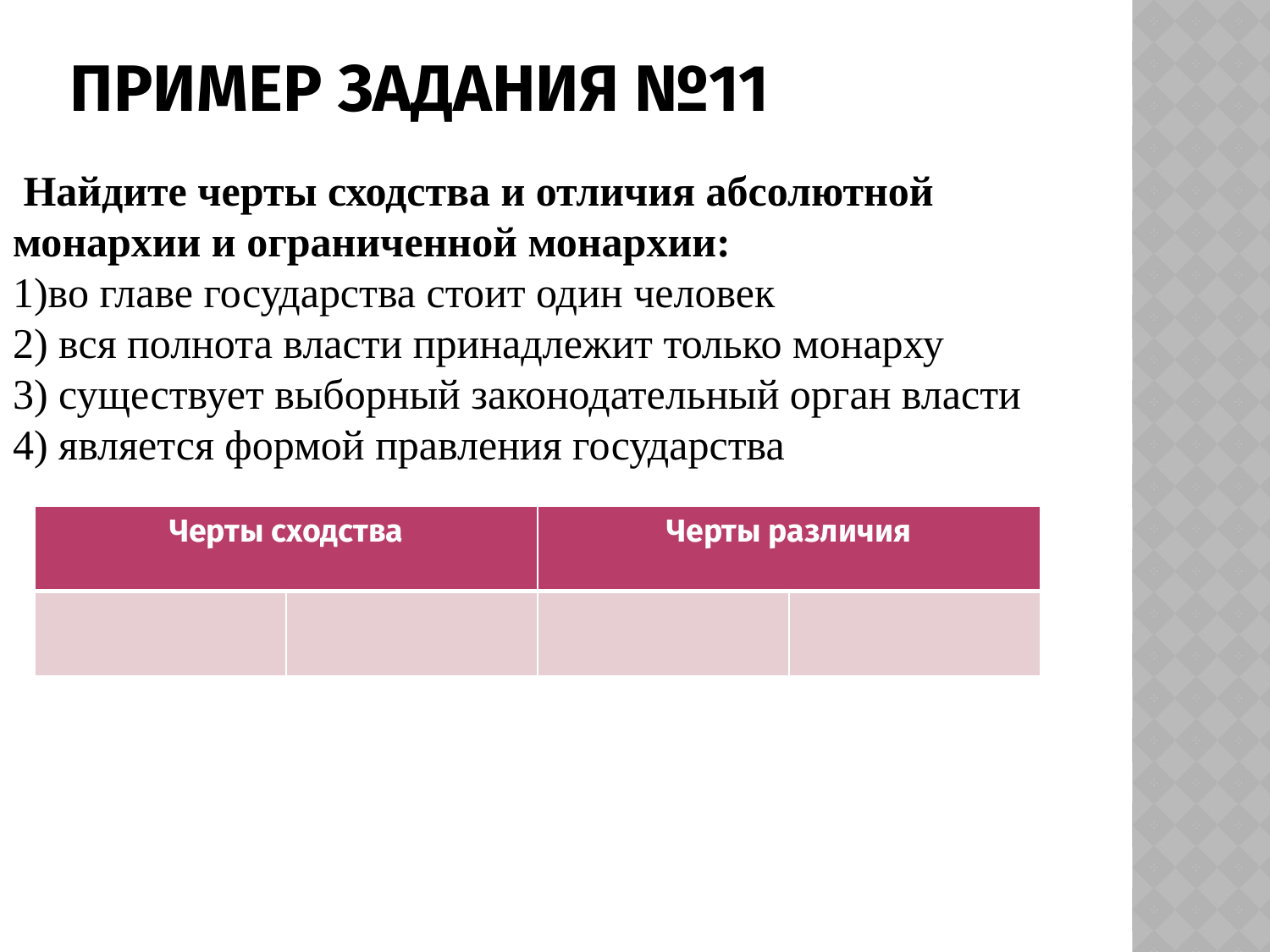

# Пример задания №11
 Найдите черты сходства и отличия абсолютной монархии и ограниченной монархии:
1)во главе государства стоит один человек
2) вся полнота власти принадлежит только монарху
3) существует выборный законодательный орган власти
4) является формой правления государства
| Черты сходства |  | Черты различия |  |
| --- | --- | --- | --- |
|  |  |  |  |